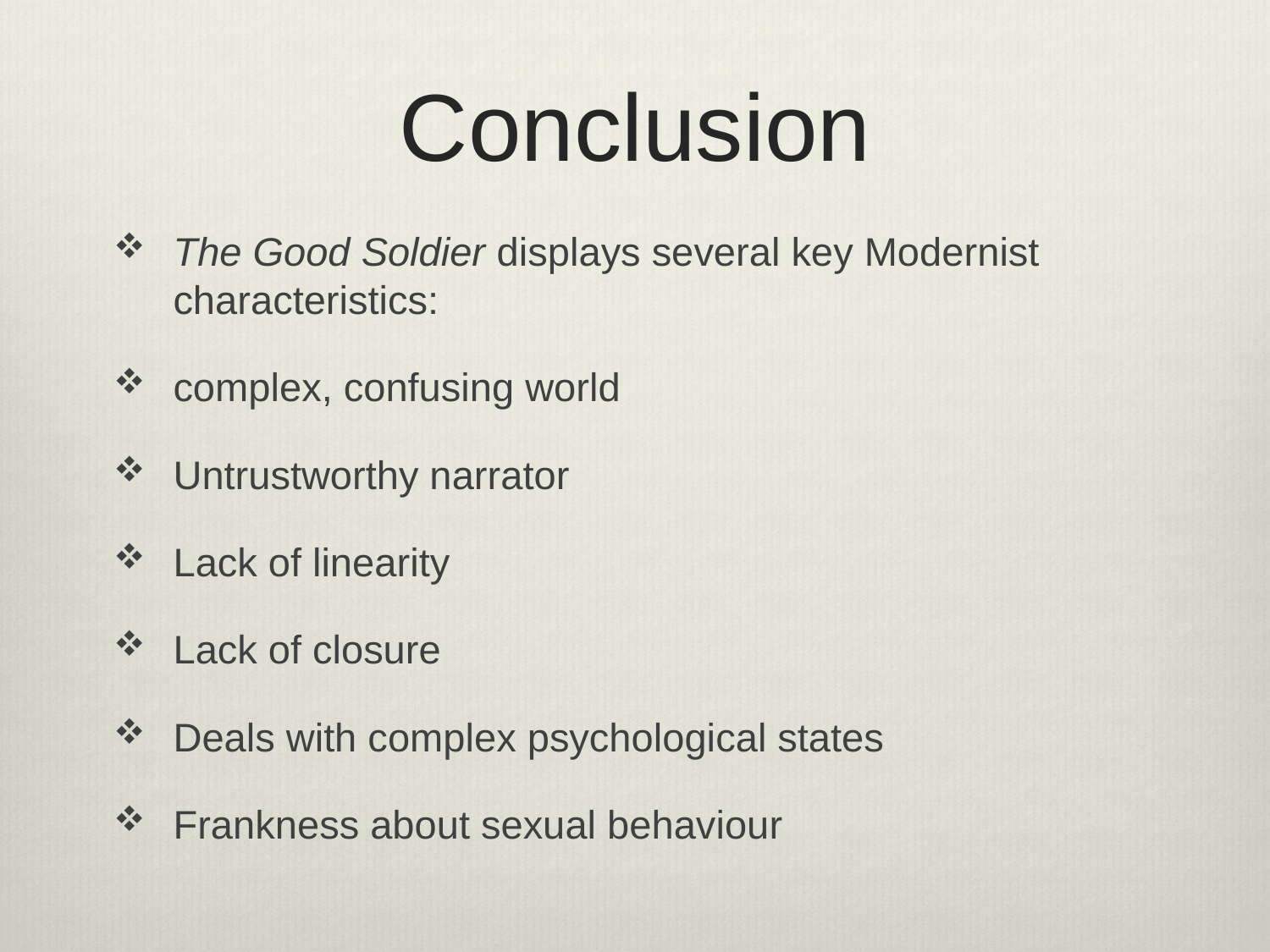

# Conclusion
The Good Soldier displays several key Modernist characteristics:
complex, confusing world
Untrustworthy narrator
Lack of linearity
Lack of closure
Deals with complex psychological states
Frankness about sexual behaviour